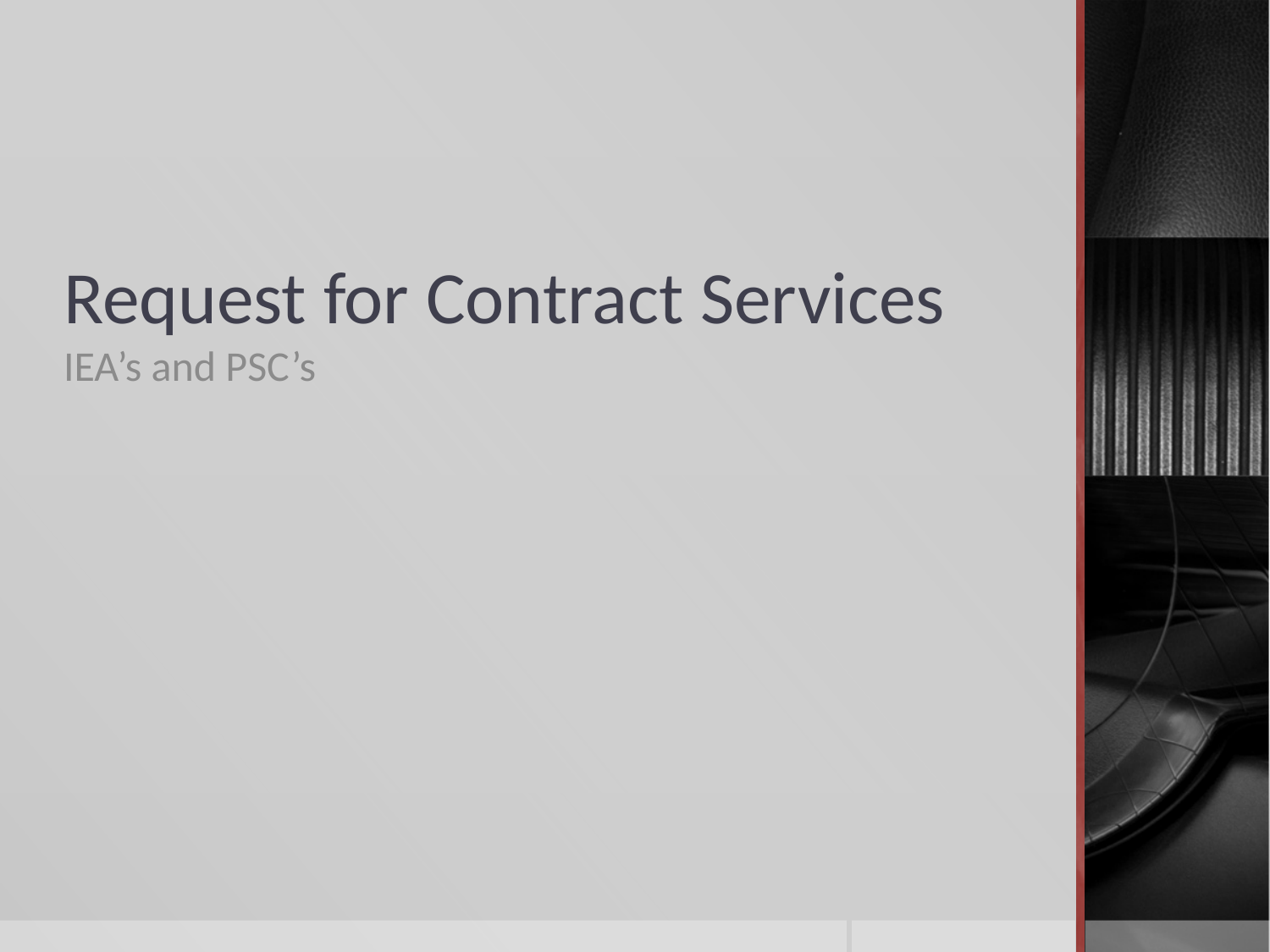

# Request for Contract Services
IEA’s and PSC’s